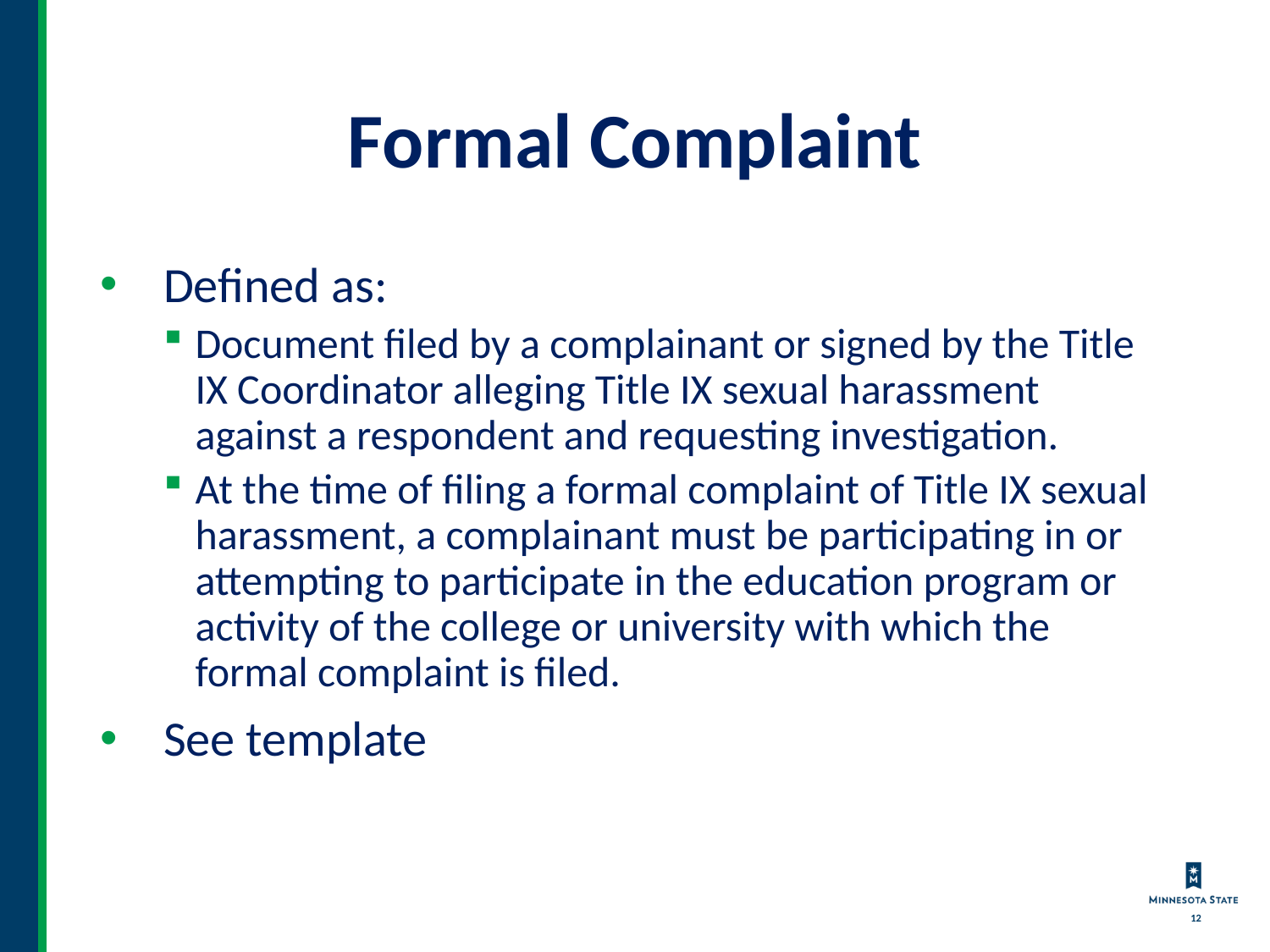

# Formal Complaint
Defined as:
Document filed by a complainant or signed by the Title IX Coordinator alleging Title IX sexual harassment against a respondent and requesting investigation.
At the time of filing a formal complaint of Title IX sexual harassment, a complainant must be participating in or attempting to participate in the education program or activity of the college or university with which the formal complaint is filed.
See template